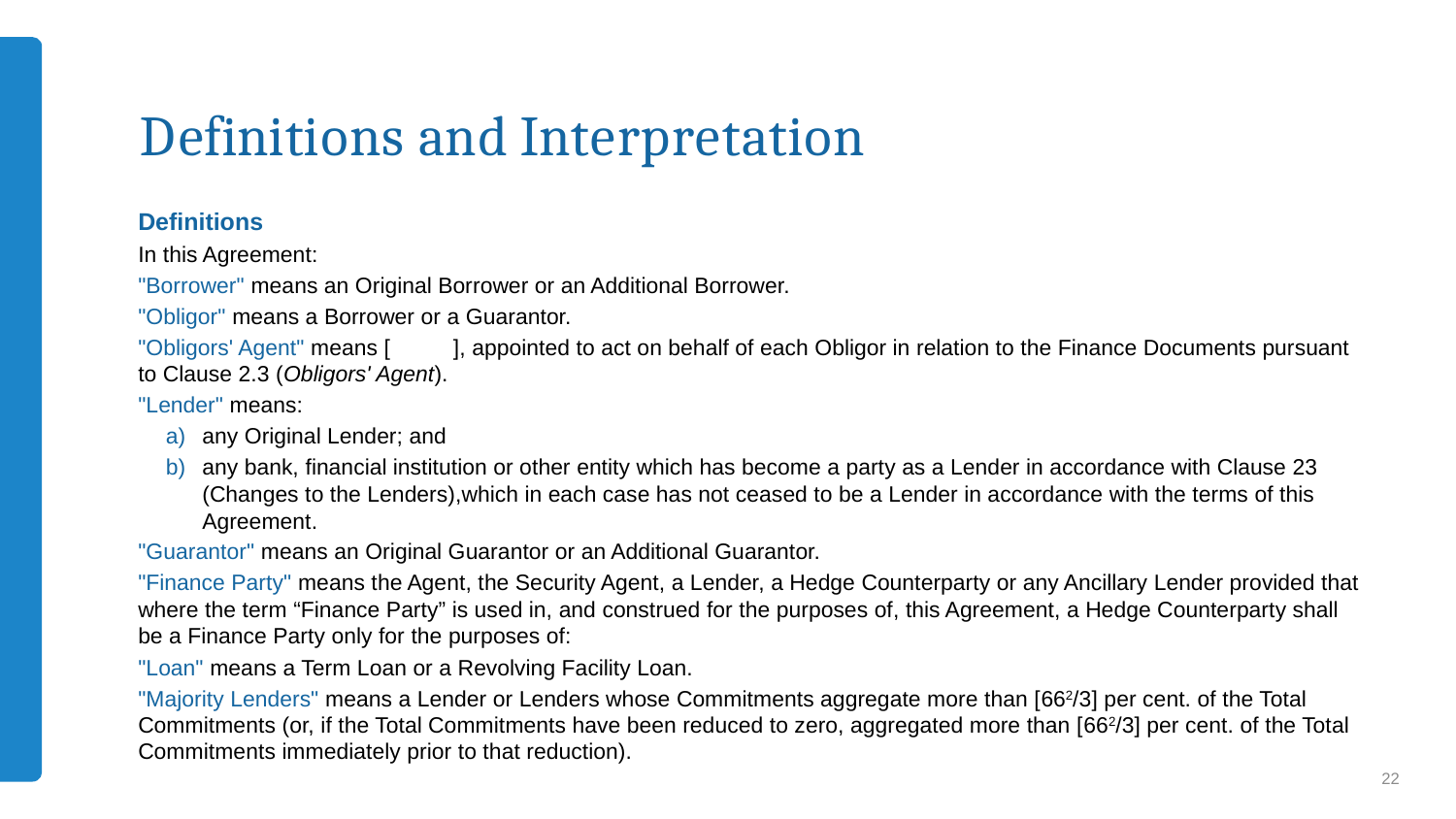

# Definitions and Interpretation
Definitions
In this Agreement:
"Borrower" means an Original Borrower or an Additional Borrower.
"Obligor" means a Borrower or a Guarantor.
"Obligors' Agent" means [          ], appointed to act on behalf of each Obligor in relation to the Finance Documents pursuant to Clause 2.3 (Obligors' Agent).
"Lender" means:
any Original Lender; and
any bank, financial institution or other entity which has become a party as a Lender in accordance with Clause 23 (Changes to the Lenders),which in each case has not ceased to be a Lender in accordance with the terms of this Agreement.
"Guarantor" means an Original Guarantor or an Additional Guarantor.
"Finance Party" means the Agent, the Security Agent, a Lender, a Hedge Counterparty or any Ancillary Lender provided that where the term “Finance Party” is used in, and construed for the purposes of, this Agreement, a Hedge Counterparty shall be a Finance Party only for the purposes of:
"Loan" means a Term Loan or a Revolving Facility Loan.
"Majority Lenders" means a Lender or Lenders whose Commitments aggregate more than [662/3] per cent. of the Total Commitments (or, if the Total Commitments have been reduced to zero, aggregated more than [662/3] per cent. of the Total Commitments immediately prior to that reduction).

22